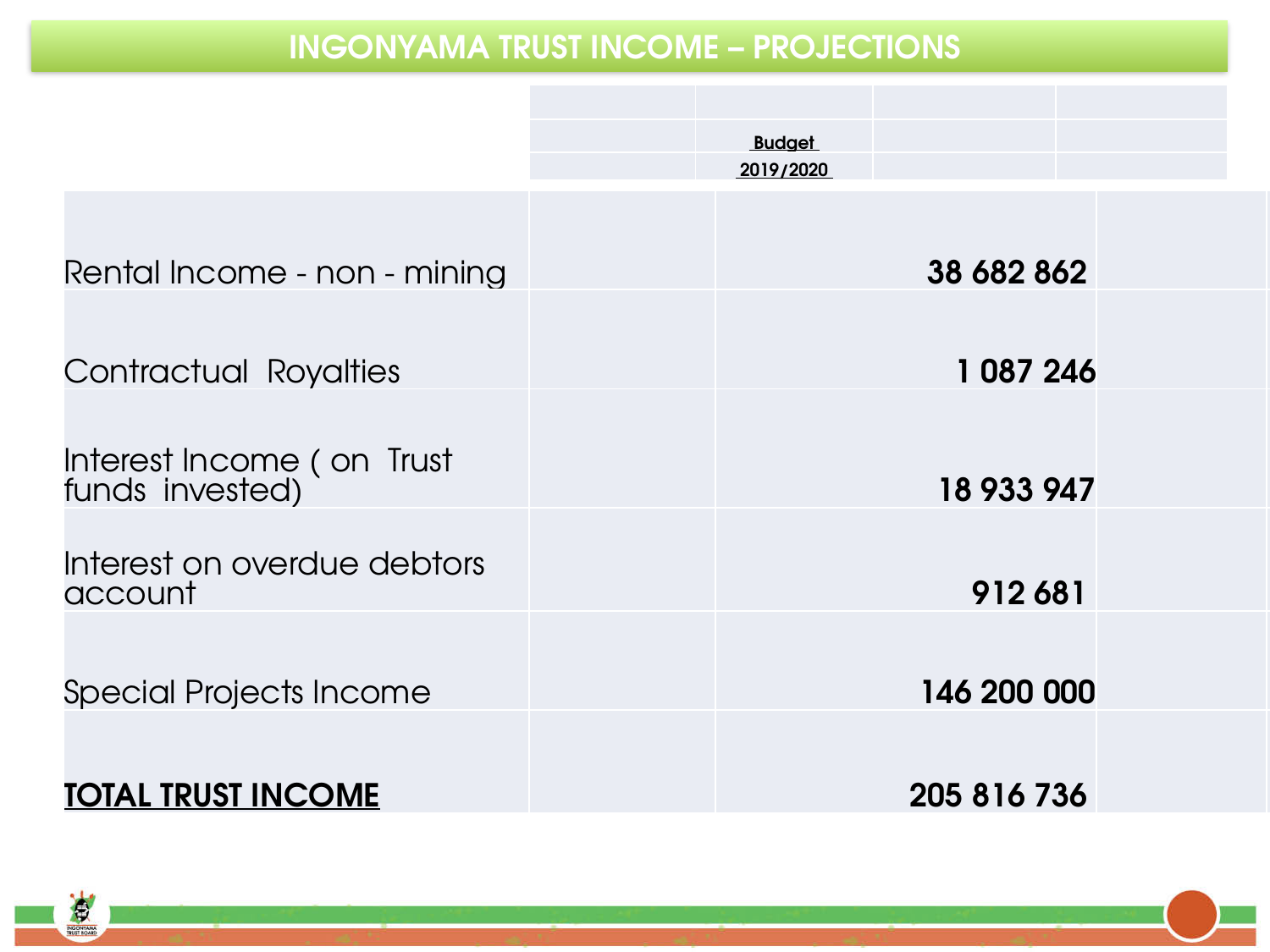

INGONYAMA TRUST INCOME – PROJECTIONS
|  |  |  |  |
| --- | --- | --- | --- |
|  | Budget |  |  |
|  | 2019/2020 |  |  |
| Rental Income - non - mining |  | 38 682 862 |  |  |
| --- | --- | --- | --- | --- |
| Contractual Royalties |  | 1 087 246 |  |  |
| Interest Income ( on Trust funds invested) |  | 18 933 947 |  |  |
| Interest on overdue debtors account |  | 912 681 |  |  |
| Special Projects Income |  | 146 200 000 |  |  |
| TOTAL TRUST INCOME |  | 205 816 736 |  |  |